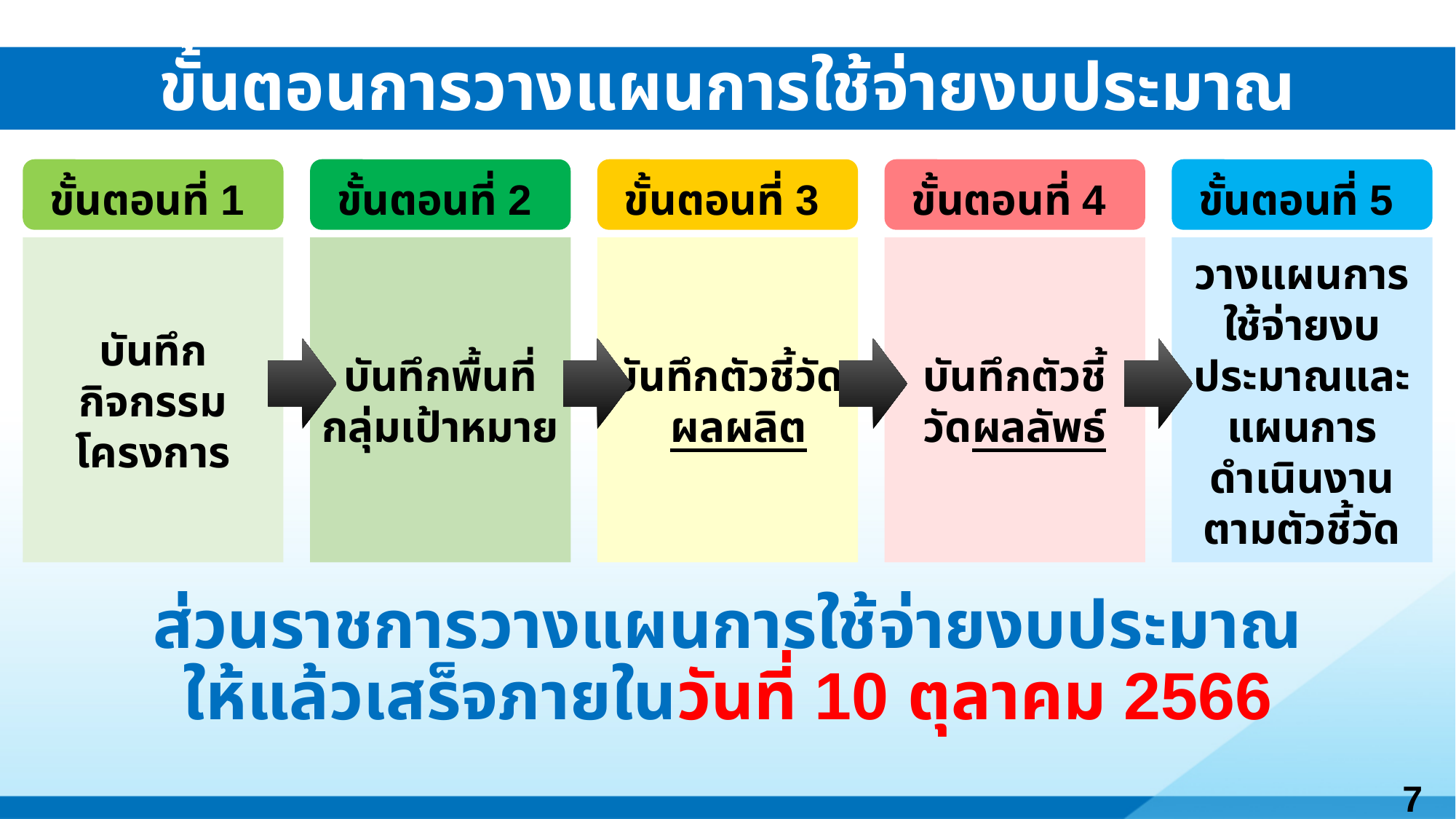

ขั้นตอนการวางแผนการใช้จ่ายงบประมาณ
ขั้นตอนที่ 1
ขั้นตอนที่ 2
ขั้นตอนที่ 3
ขั้นตอนที่ 4
ขั้นตอนที่ 5
บันทึกกิจกรรมโครงการ
บันทึกพื้นที่กลุ่มเป้าหมาย
บันทึกตัวชี้วัด    ผลผลิต
บันทึกตัวชี้วัดผลลัพธ์
วางแผนการใช้จ่ายงบประมาณและ
แผนการดำเนินงาน
ตามตัวชี้วัด

ส่วนราชการวางแผนการใช้จ่ายงบประมาณ
ให้แล้วเสร็จภายในวันที่ 10 ตุลาคม 2566
7